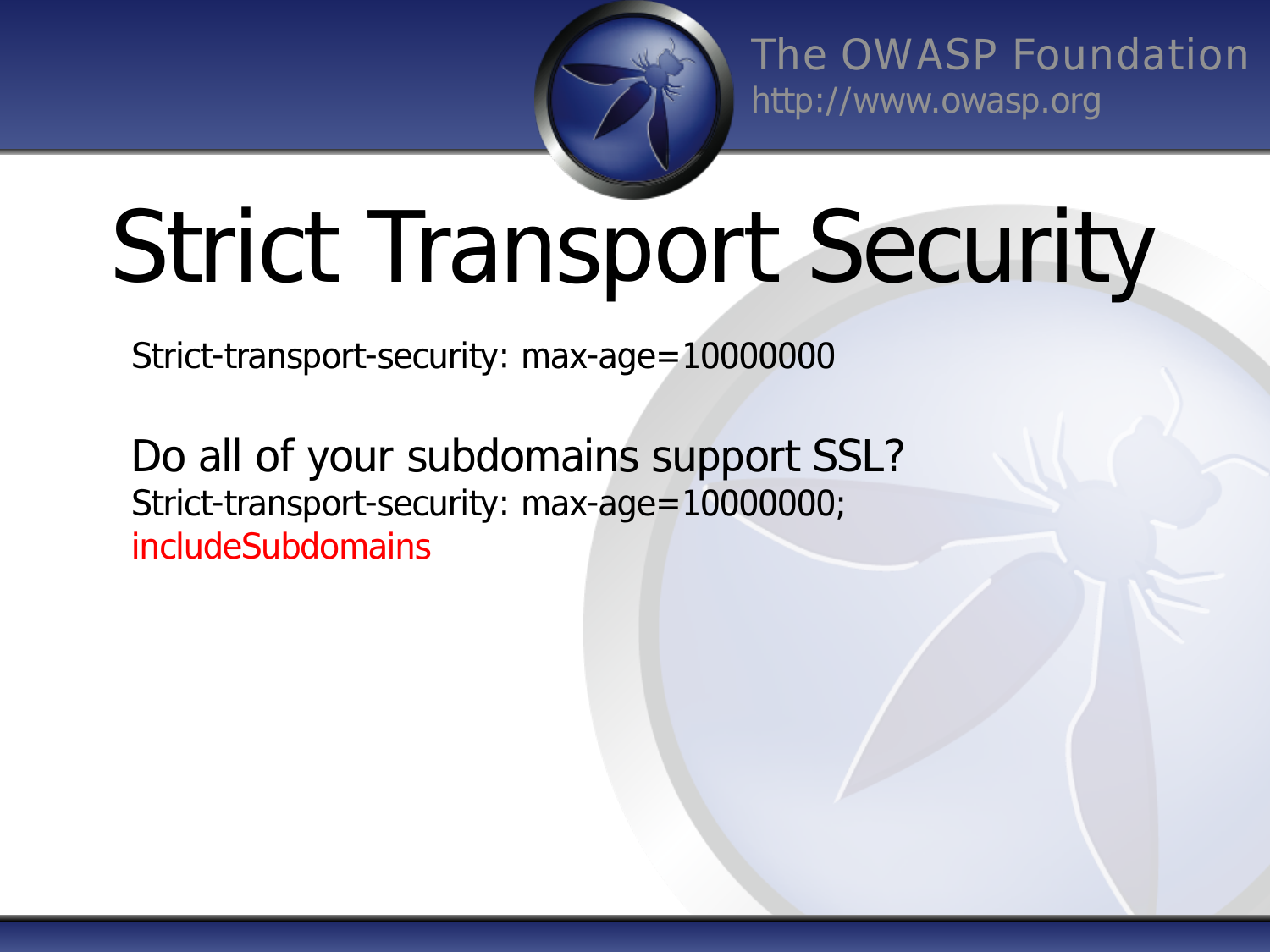

# Strict Transport Security
Strict-transport-security: max-age=10000000

Do all of your subdomains support SSL?
Strict-transport-security: max-age=10000000; includeSubdomains